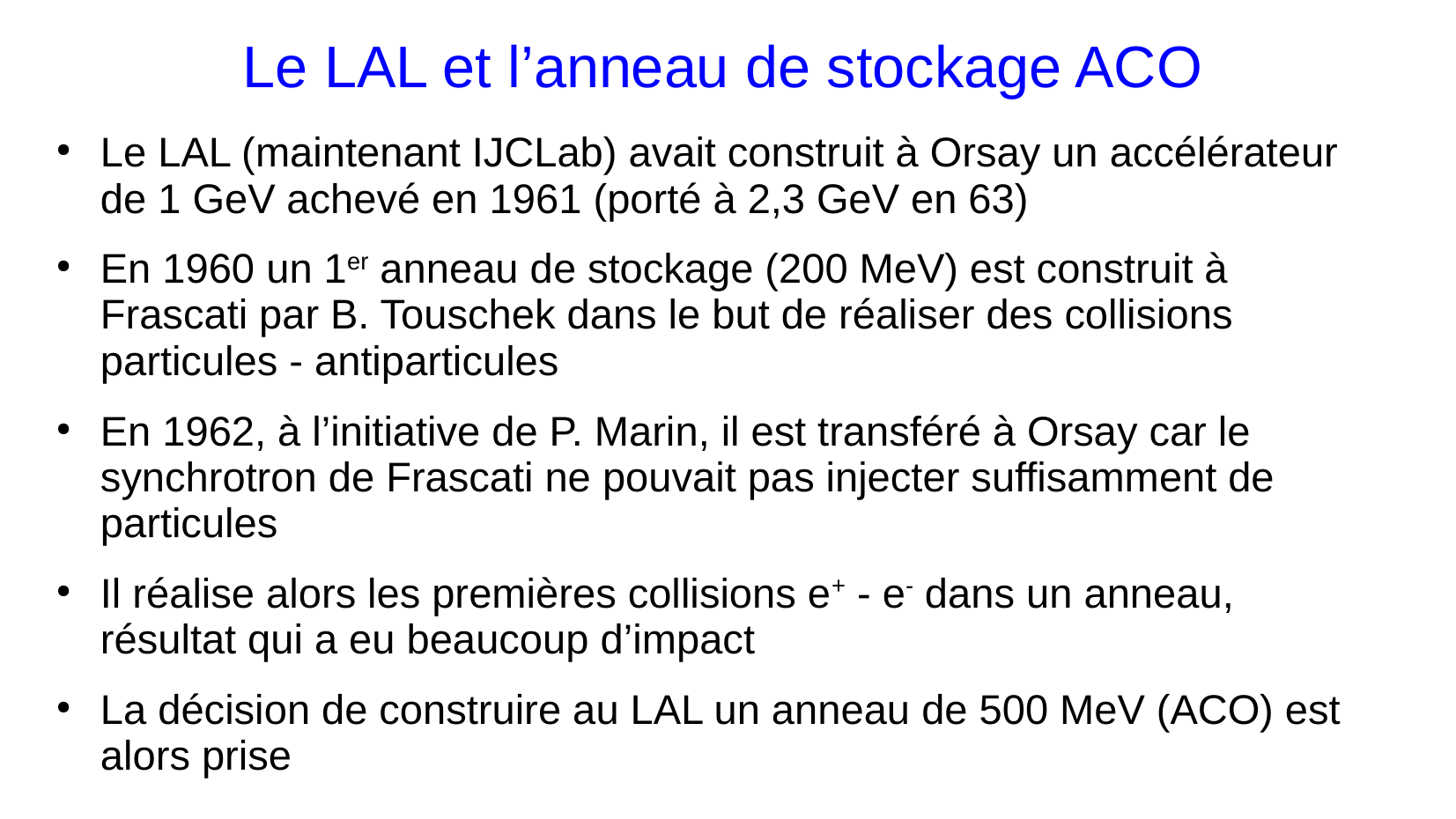

# Le LAL et l’anneau de stockage ACO
Le LAL (maintenant IJCLab) avait construit à Orsay un accélérateur de 1 GeV achevé en 1961 (porté à 2,3 GeV en 63)
En 1960 un 1er anneau de stockage (200 MeV) est construit à Frascati par B. Touschek dans le but de réaliser des collisions particules - antiparticules
En 1962, à l’initiative de P. Marin, il est transféré à Orsay car le synchrotron de Frascati ne pouvait pas injecter suffisamment de particules
Il réalise alors les premières collisions e+ - e- dans un anneau, résultat qui a eu beaucoup d’impact
La décision de construire au LAL un anneau de 500 MeV (ACO) est alors prise